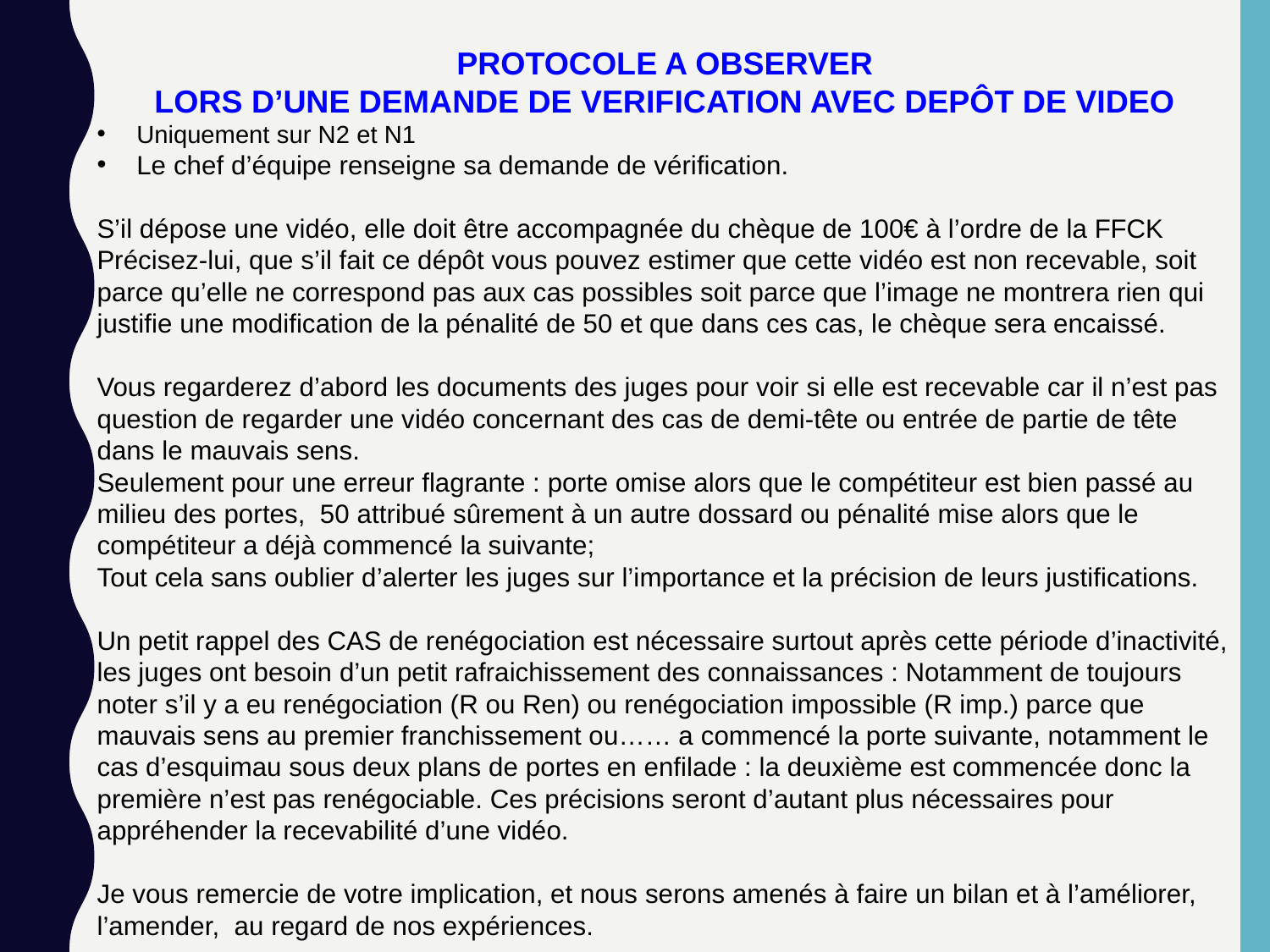

PROTOCOLE A OBSERVER
LORS D’UNE DEMANDE DE VERIFICATION AVEC DEPÔT DE VIDEO
Uniquement sur N2 et N1
Le chef d’équipe renseigne sa demande de vérification.

S’il dépose une vidéo, elle doit être accompagnée du chèque de 100€ à l’ordre de la FFCK
Précisez-lui, que s’il fait ce dépôt vous pouvez estimer que cette vidéo est non recevable, soit parce qu’elle ne correspond pas aux cas possibles soit parce que l’image ne montrera rien qui justifie une modification de la pénalité de 50 et que dans ces cas, le chèque sera encaissé.

Vous regarderez d’abord les documents des juges pour voir si elle est recevable car il n’est pas question de regarder une vidéo concernant des cas de demi-tête ou entrée de partie de tête dans le mauvais sens.
Seulement pour une erreur flagrante : porte omise alors que le compétiteur est bien passé au milieu des portes,  50 attribué sûrement à un autre dossard ou pénalité mise alors que le compétiteur a déjà commencé la suivante;
Tout cela sans oublier d’alerter les juges sur l’importance et la précision de leurs justifications.

Un petit rappel des CAS de renégociation est nécessaire surtout après cette période d’inactivité, les juges ont besoin d’un petit rafraichissement des connaissances : Notamment de toujours noter s’il y a eu renégociation (R ou Ren) ou renégociation impossible (R imp.) parce que mauvais sens au premier franchissement ou…… a commencé la porte suivante, notamment le cas d’esquimau sous deux plans de portes en enfilade : la deuxième est commencée donc la première n’est pas renégociable. Ces précisions seront d’autant plus nécessaires pour appréhender la recevabilité d’une vidéo.

Je vous remercie de votre implication, et nous serons amenés à faire un bilan et à l’améliorer, l’amender,  au regard de nos expériences.

 LA CNA